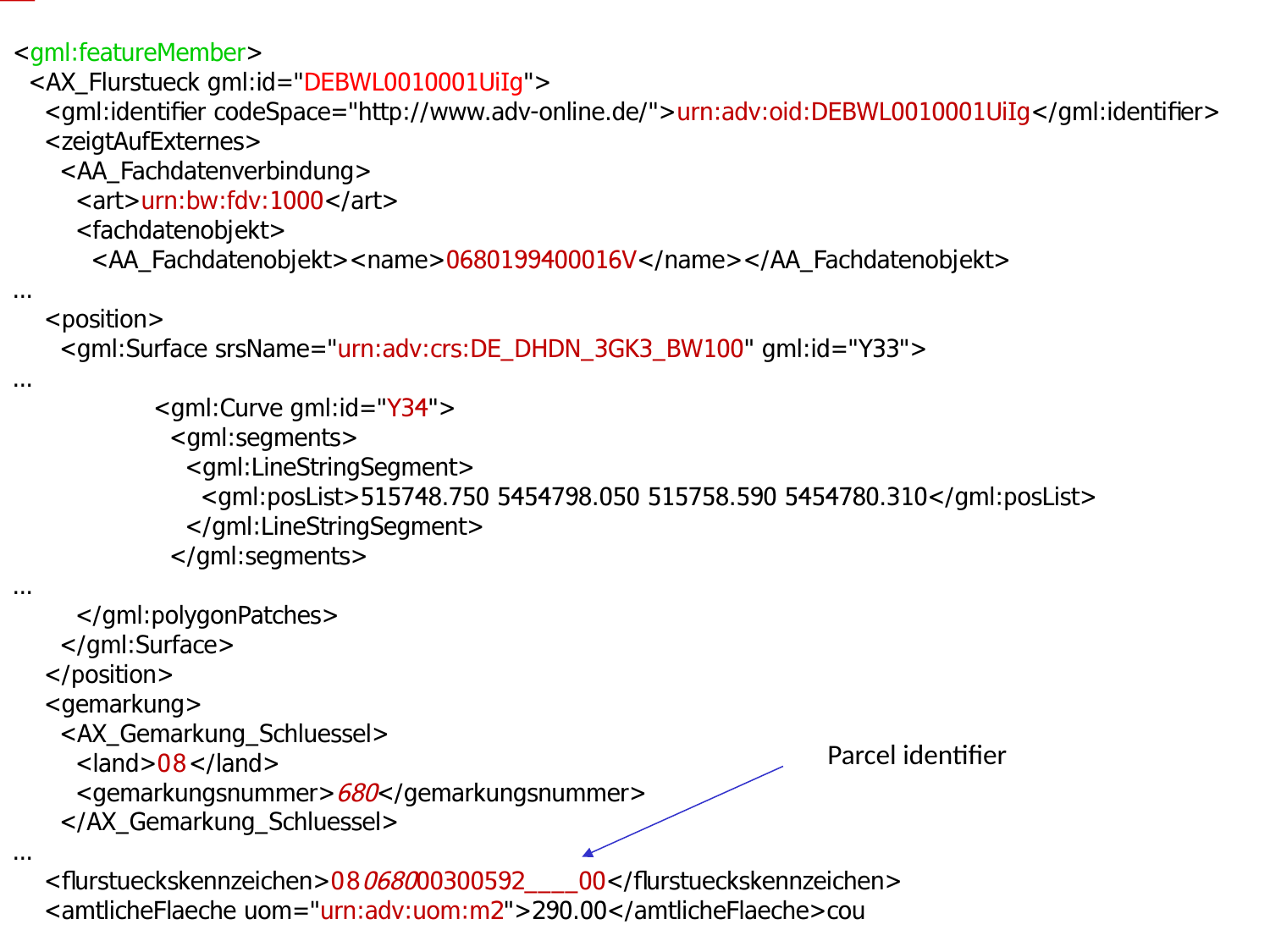

<gml:featureMember>
  <AX_Flurstueck gml:id="DEBWL0010001UiIg">
    <gml:identifier codeSpace="http://www.adv-online.de/">urn:adv:oid:DEBWL0010001UiIg</gml:identifier>
    <zeigtAufExternes>
      <AA_Fachdatenverbindung>
        <art>urn:bw:fdv:1000</art>
        <fachdatenobjekt>
          <AA_Fachdatenobjekt><name>0680199400016V</name></AA_Fachdatenobjekt>
…
    <position>
      <gml:Surface srsName="urn:adv:crs:DE_DHDN_3GK3_BW100" gml:id="Y33">
…
                  <gml:Curve gml:id="Y34">
                    <gml:segments>
                      <gml:LineStringSegment>
                        <gml:posList>515748.750 5454798.050 515758.590 5454780.310</gml:posList>
                      </gml:LineStringSegment>
                    </gml:segments>
…
        </gml:polygonPatches>
      </gml:Surface>
    </position>
    <gemarkung>
      <AX_Gemarkung_Schluessel>
        <land>08</land>
        <gemarkungsnummer>680</gemarkungsnummer>
      </AX_Gemarkung_Schluessel>
…
    <flurstueckskennzeichen>08068000300592____00</flurstueckskennzeichen>
    <amtlicheFlaeche uom="urn:adv:uom:m2">290.00</amtlicheFlaeche>cou

# Identity of features

Parcel identifier